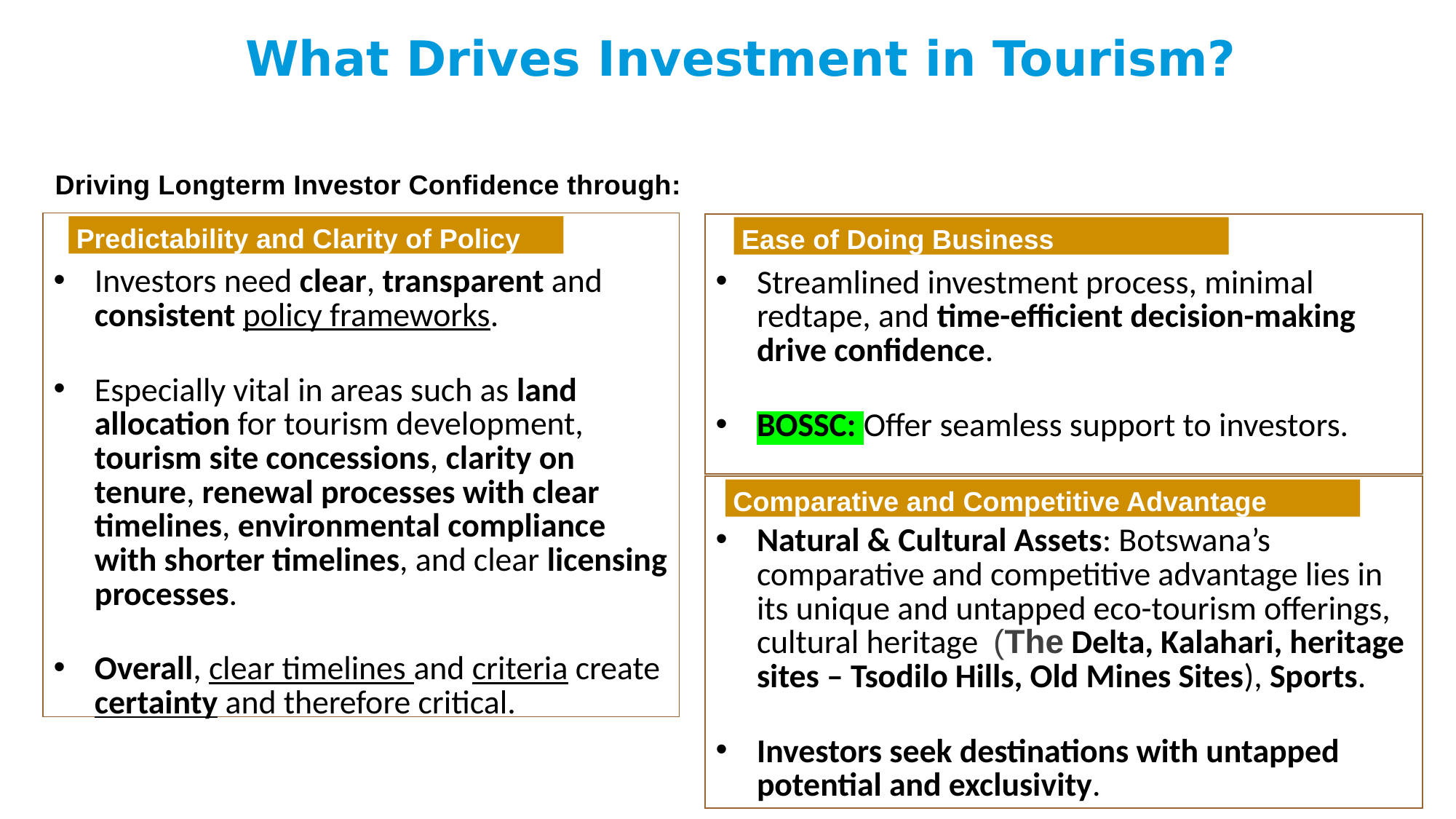

# What Drives Investment in Tourism?
Driving Longterm Investor Confidence through:

Investors need clear, transparent and consistent policy frameworks.

Especially vital in areas such as land allocation for tourism development, tourism site concessions, clarity on tenure, renewal processes with clear timelines, environmental compliance with shorter timelines, and clear licensing processes.

Overall, clear timelines and criteria create certainty and therefore critical.

Streamlined investment process, minimal redtape, and time-efficient decision-making drive confidence.

BOSSC: Offer seamless support to investors.

Natural & Cultural Assets: Botswana’s comparative and competitive advantage lies in its unique and untapped eco-tourism offerings, cultural heritage  (The Delta, Kalahari, heritage sites – Tsodilo Hills, Old Mines Sites), Sports.

Investors seek destinations with untapped potential and exclusivity.

Predictability and Clarity of Policy
Ease of Doing Business

Comparative and Competitive Advantage